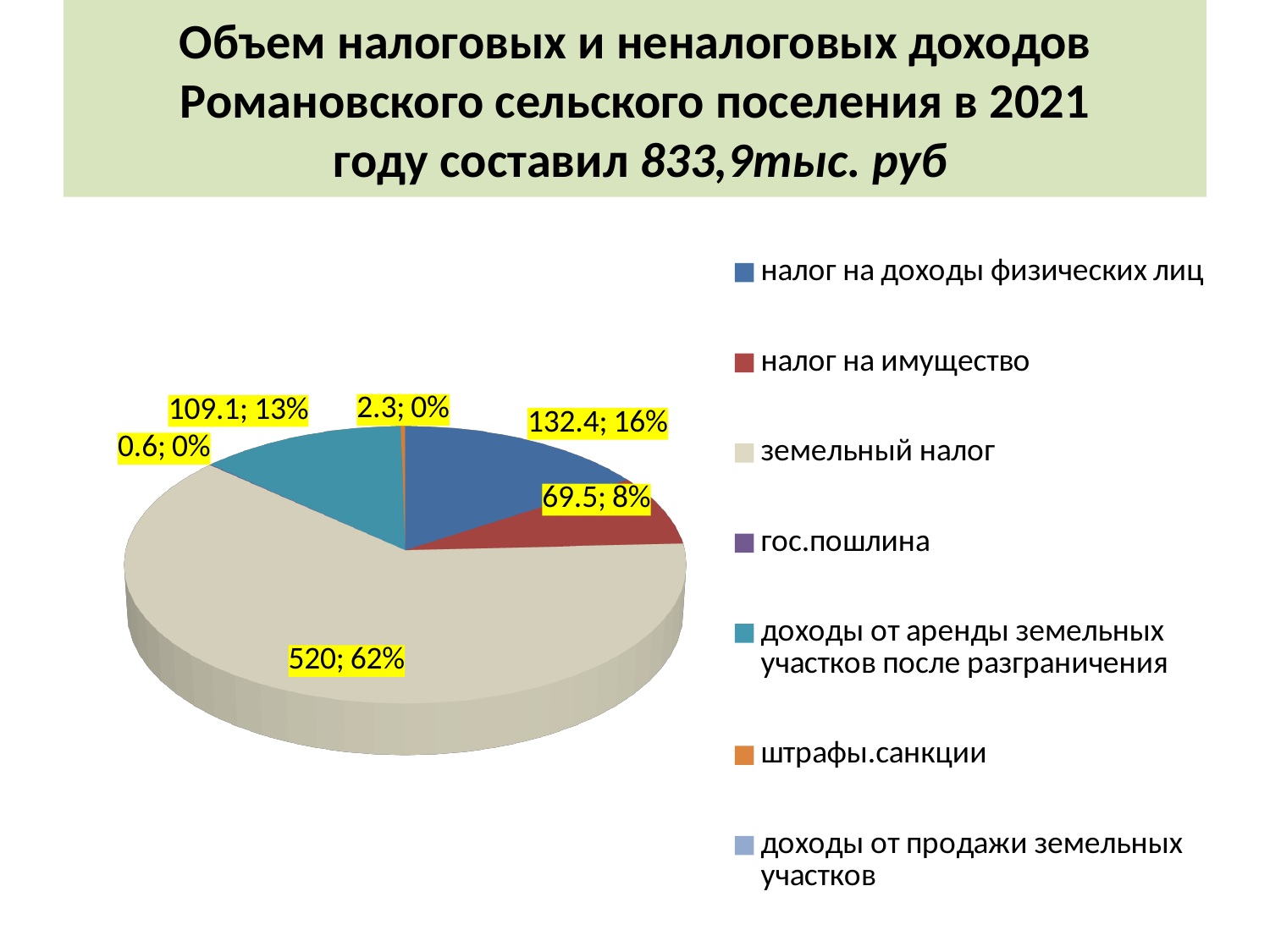

# Объем налоговых и неналоговых доходов Романовского сельского поселения в 2021 году составил 833,9тыс. руб

[unsupported chart]